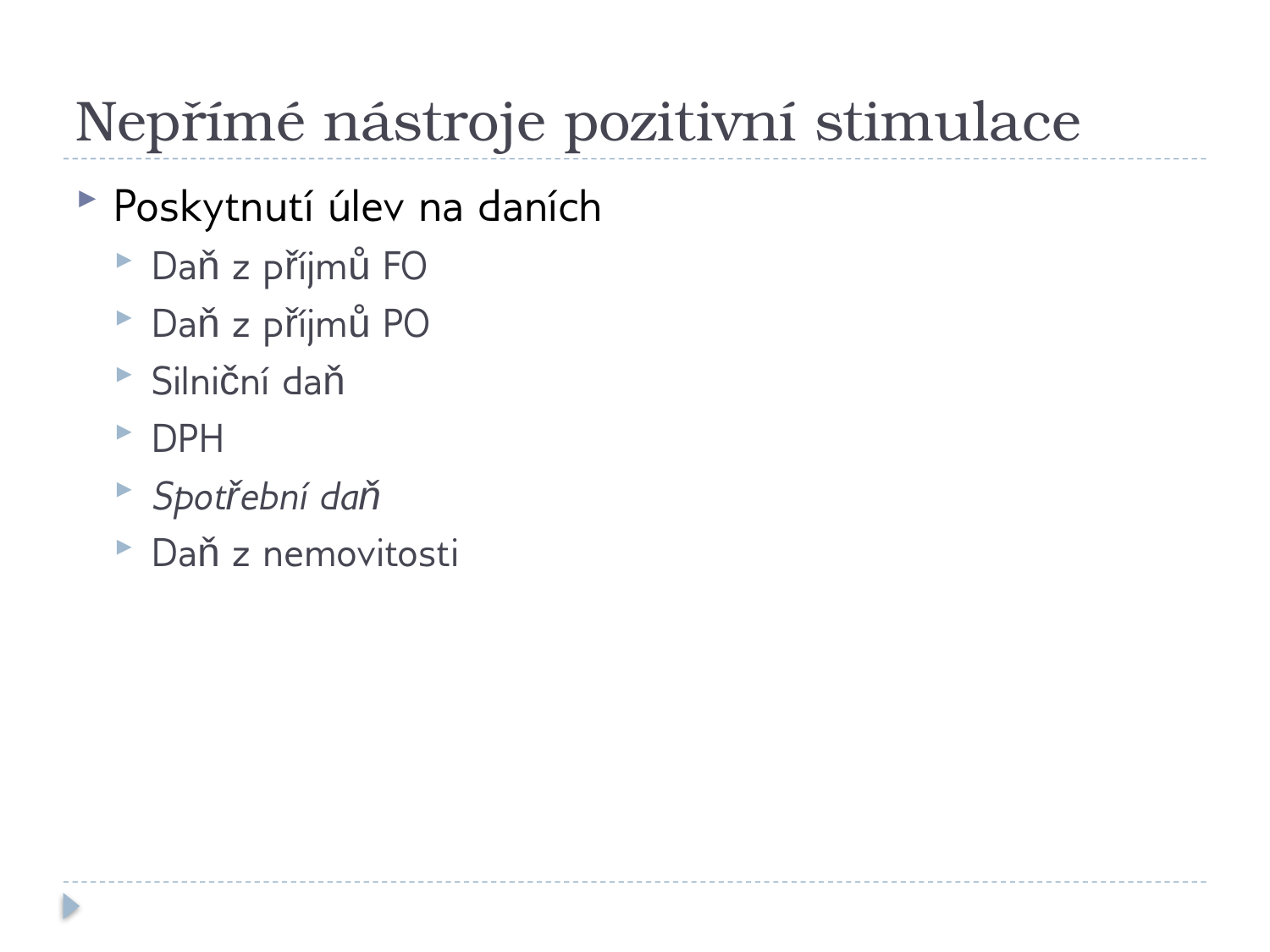

# Nepřímé nástroje pozitivní stimulace
Poskytnutí úlev na daních
Daň z příjmů FO
Daň z příjmů PO
Silniční daň
DPH
Spotřební daň
Daň z nemovitosti